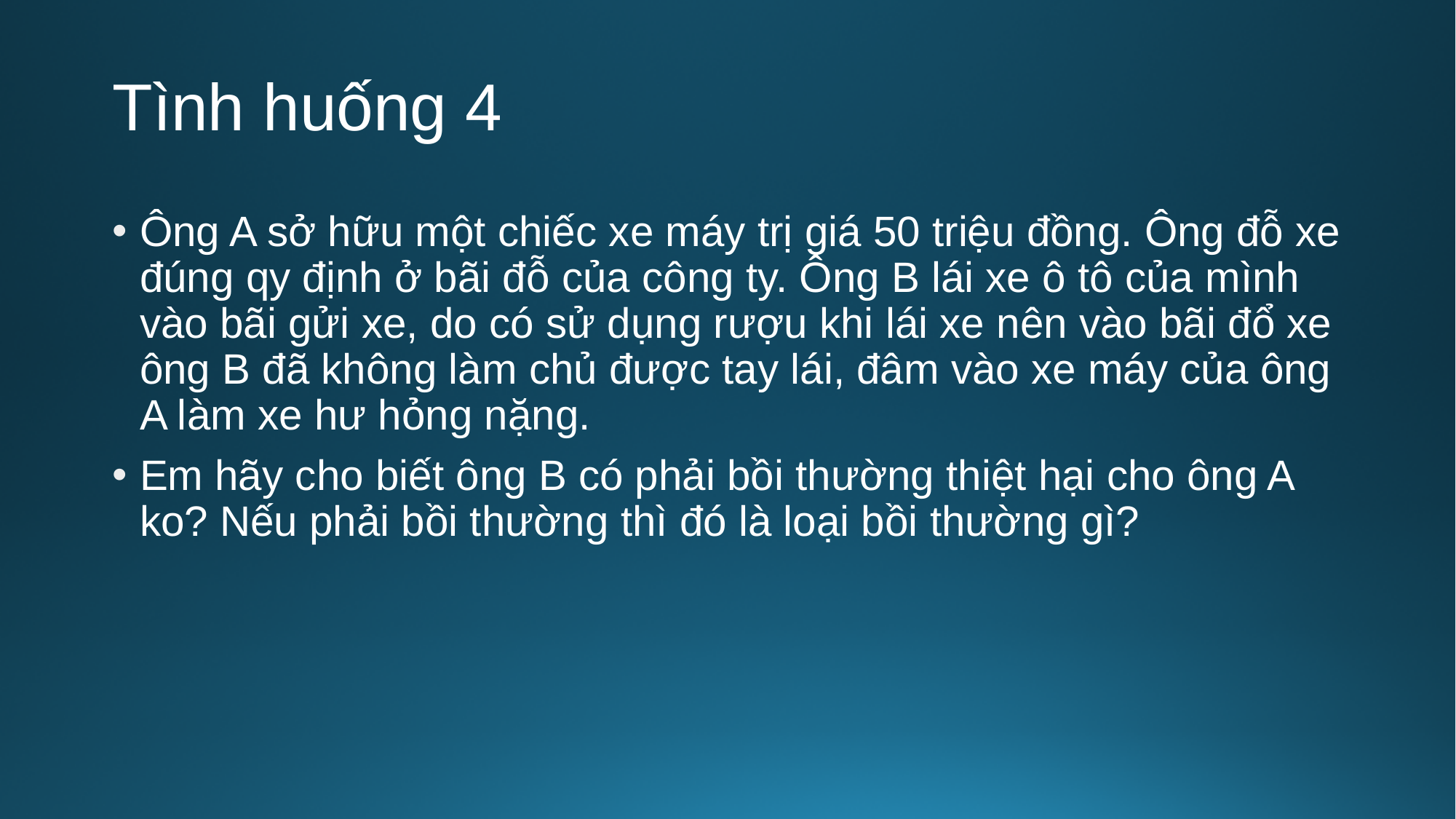

# Tình huống 4
Ông A sở hữu một chiếc xe máy trị giá 50 triệu đồng. Ông đỗ xe đúng qy định ở bãi đỗ của công ty. Ông B lái xe ô tô của mình vào bãi gửi xe, do có sử dụng rượu khi lái xe nên vào bãi đổ xe ông B đã không làm chủ được tay lái, đâm vào xe máy của ông A làm xe hư hỏng nặng.
Em hãy cho biết ông B có phải bồi thường thiệt hại cho ông A ko? Nếu phải bồi thường thì đó là loại bồi thường gì?